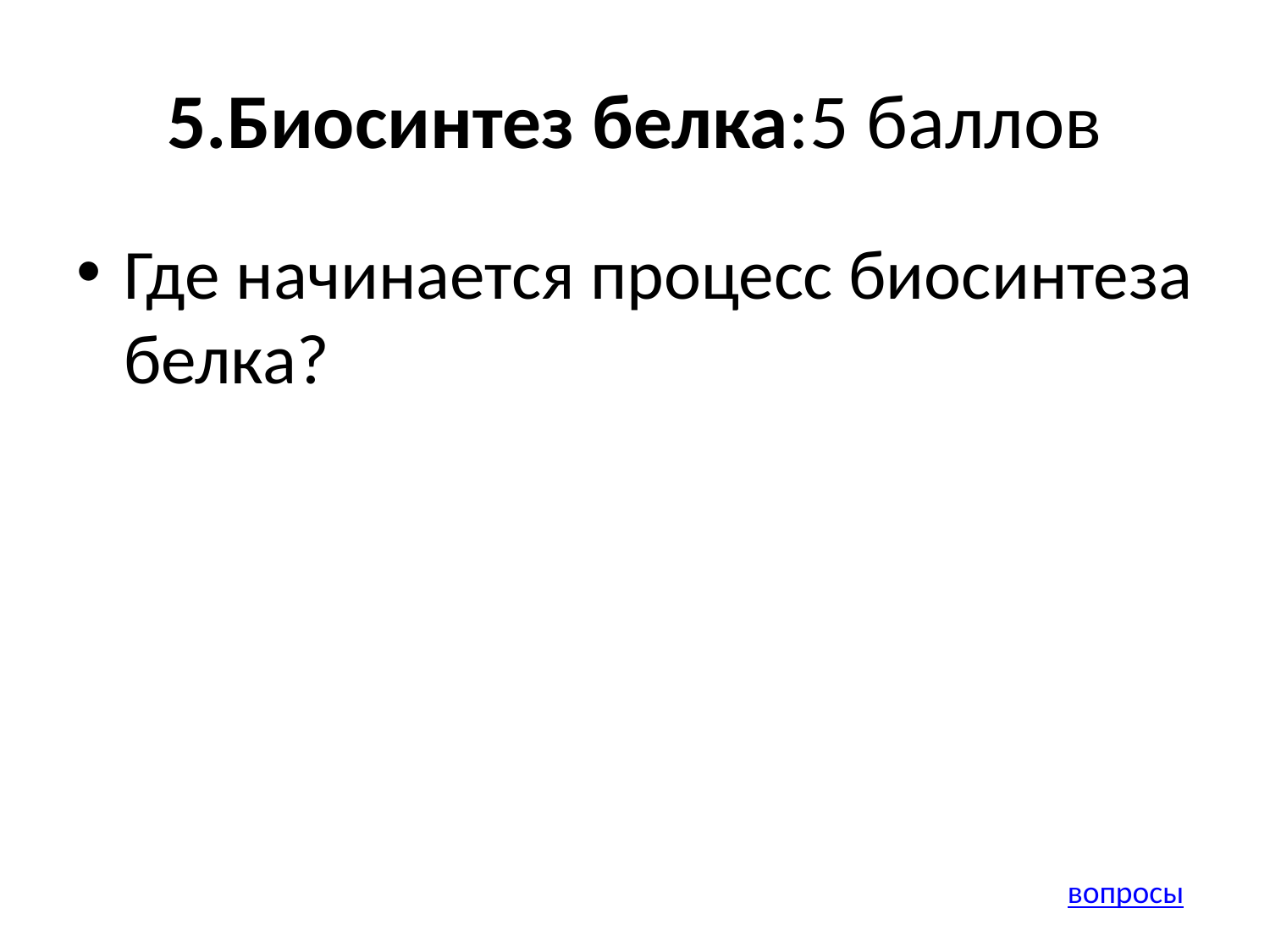

# 5.Биосинтез белка:5 баллов
Где начинается процесс биосинтеза белка?
вопросы